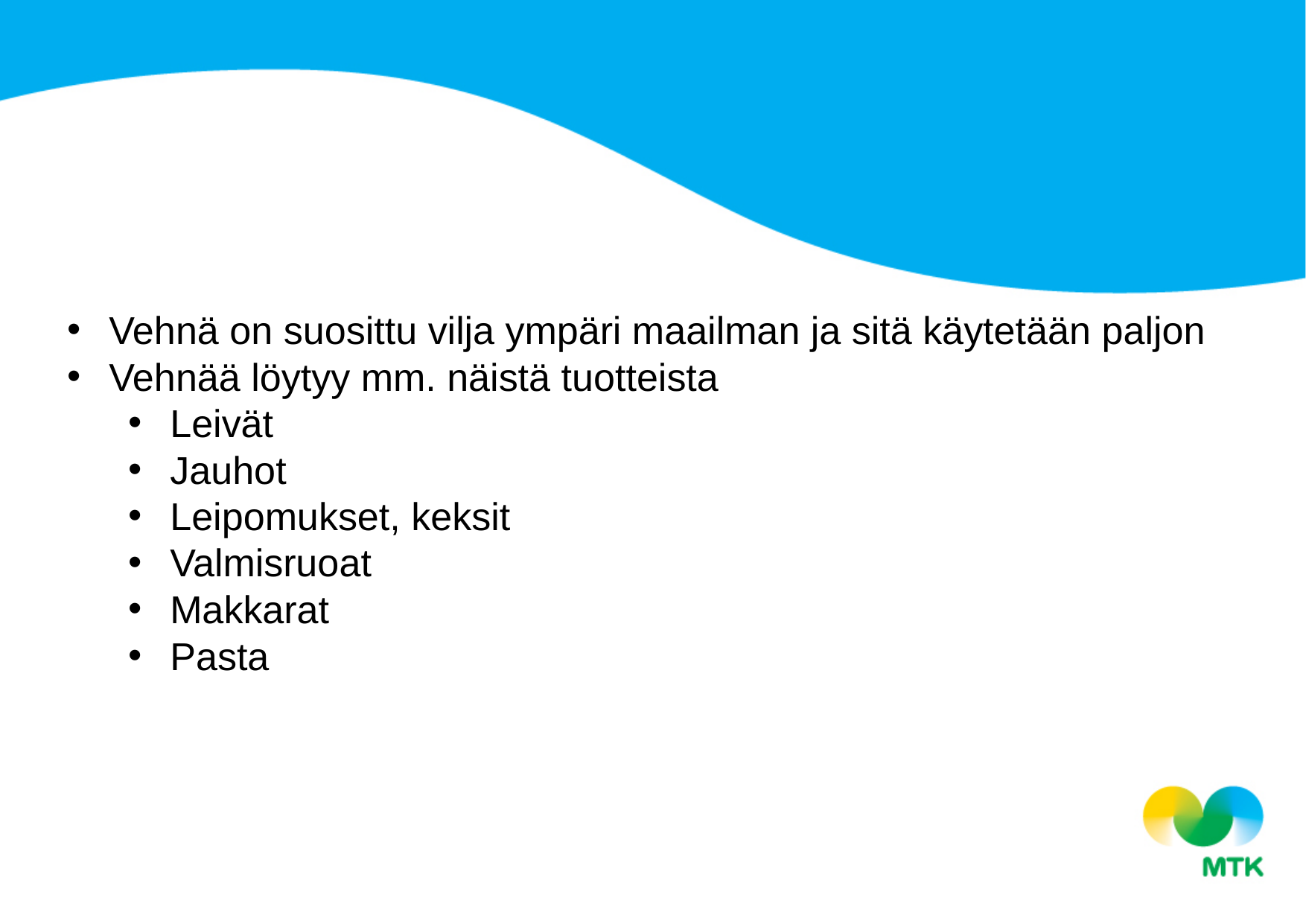

Vehnä on suosittu vilja ympäri maailman ja sitä käytetään paljon
Vehnää löytyy mm. näistä tuotteista
Leivät
Jauhot
Leipomukset, keksit
Valmisruoat
Makkarat
Pasta